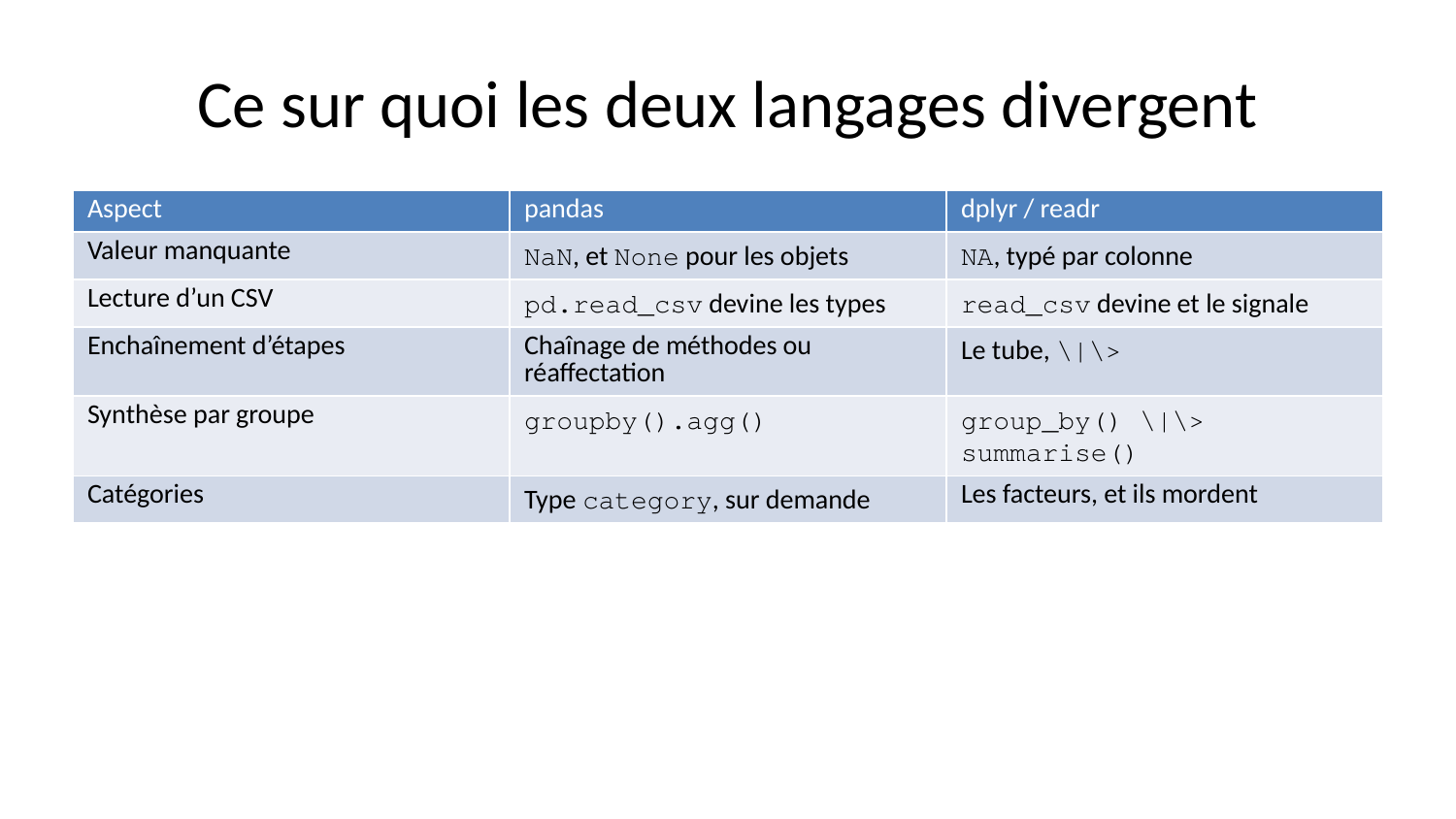

# Ce sur quoi les deux langages divergent
| Aspect | pandas | dplyr / readr |
| --- | --- | --- |
| Valeur manquante | NaN, et None pour les objets | NA, typé par colonne |
| Lecture d’un CSV | pd.read\_csv devine les types | read\_csv devine et le signale |
| Enchaînement d’étapes | Chaînage de méthodes ou réaffectation | Le tube, \|\> |
| Synthèse par groupe | groupby().agg() | group\_by() \|\> summarise() |
| Catégories | Type category, sur demande | Les facteurs, et ils mordent |